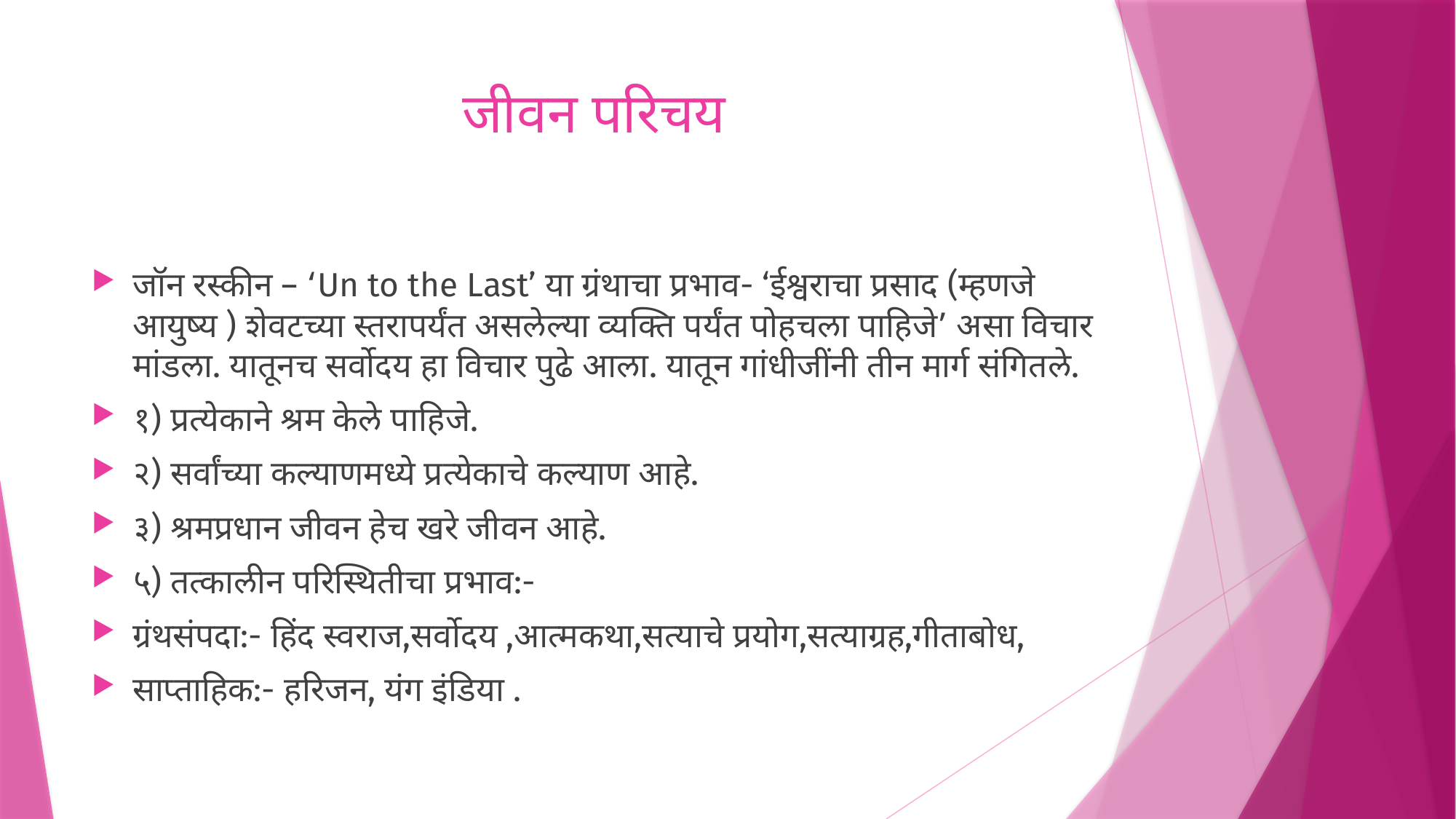

# जीवन परिचय
जॉन रस्कीन – ‘Un to the Last’ या ग्रंथाचा प्रभाव- ‘ईश्वराचा प्रसाद (म्हणजे आयुष्य ) शेवटच्या स्तरापर्यंत असलेल्या व्यक्ति पर्यंत पोहचला पाहिजे’ असा विचार मांडला. यातूनच सर्वोदय हा विचार पुढे आला. यातून गांधीजींनी तीन मार्ग संगितले.
१) प्रत्येकाने श्रम केले पाहिजे.
२) सर्वांच्या कल्याणमध्ये प्रत्येकाचे कल्याण आहे.
३) श्रमप्रधान जीवन हेच खरे जीवन आहे.
५) तत्कालीन परिस्थितीचा प्रभाव:-
ग्रंथसंपदा:- हिंद स्वराज,सर्वोदय ,आत्मकथा,सत्याचे प्रयोग,सत्याग्रह,गीताबोध,
साप्ताहिक:- हरिजन, यंग इंडिया .